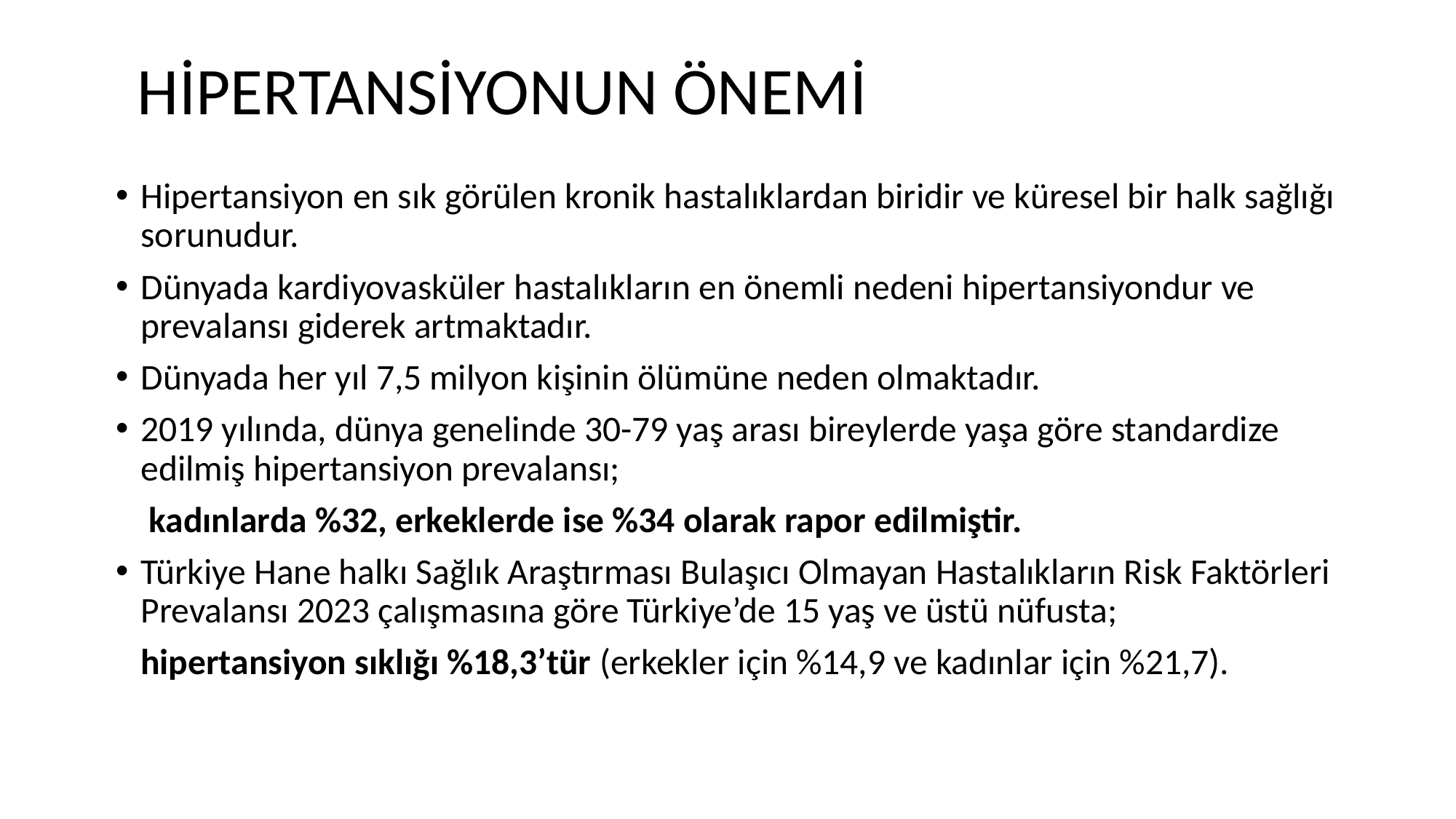

# HİPERTANSİYONUN ÖNEMİ
Hipertansiyon en sık görülen kronik hastalıklardan biridir ve küresel bir halk sağlığı sorunudur.
Dünyada kardiyovasküler hastalıkların en önemli nedeni hipertansiyondur ve prevalansı giderek artmaktadır.
Dünyada her yıl 7,5 milyon kişinin ölümüne neden olmaktadır.
2019 yılında, dünya genelinde 30-79 yaş arası bireylerde yaşa göre standardize edilmiş hipertansiyon prevalansı;
    kadınlarda %32, erkeklerde ise %34 olarak rapor edilmiştir.
Türkiye Hane halkı Sağlık Araştırması Bulaşıcı Olmayan Hastalıkların Risk Faktörleri Prevalansı 2023 çalışmasına göre Türkiye’de 15 yaş ve üstü nüfusta;
   hipertansiyon sıklığı %18,3’tür (erkekler için %14,9 ve kadınlar için %21,7).